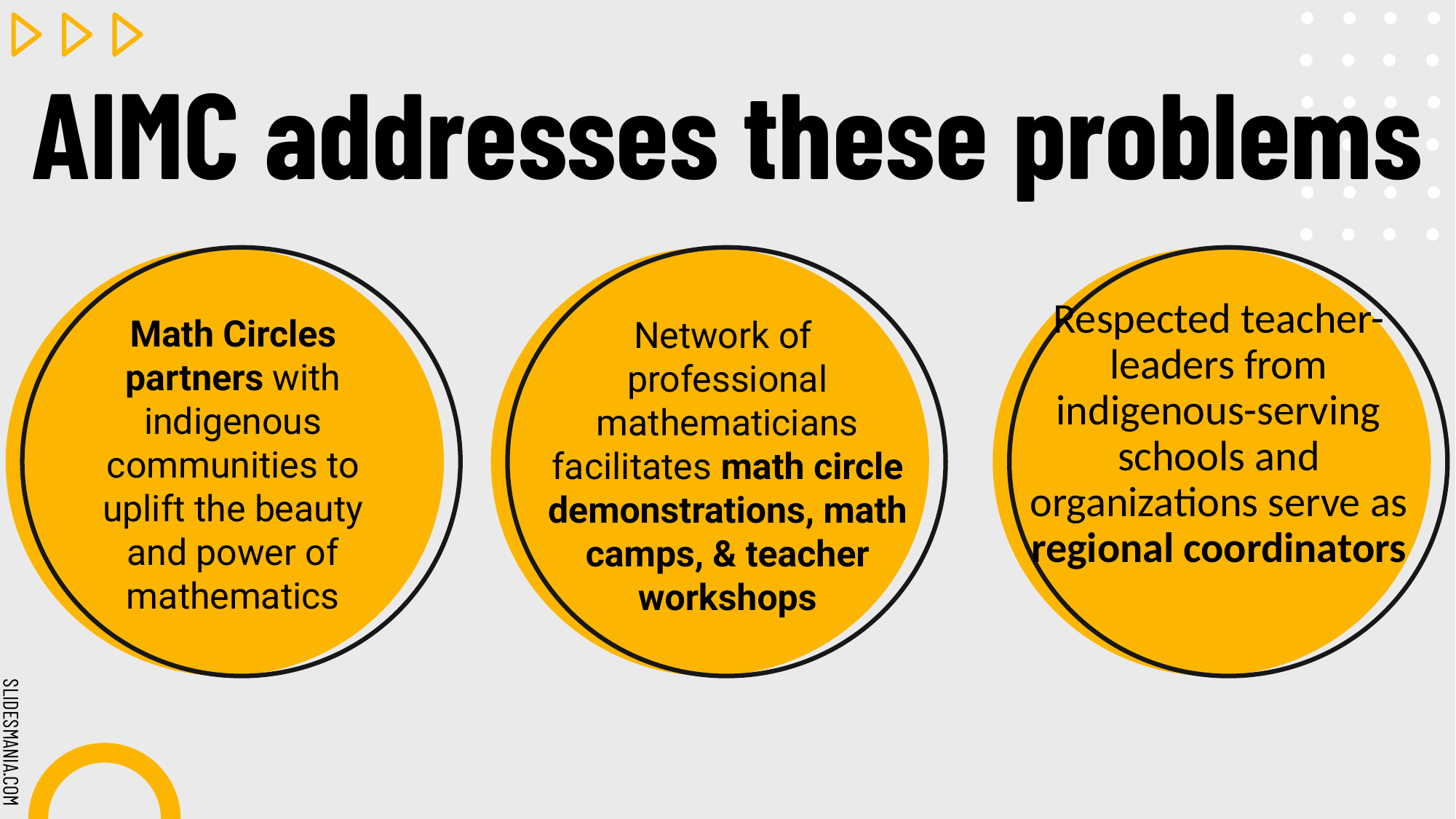

AIMC addresses these problems

Network of
professional mathematicians facilitates math circle demonstrations, math camps, & teacher workshops

Math Circles partners with indigenous communities to uplift the beauty and power of mathematics

Respected teacher-leaders from indigenous-serving schools and organizations serve as regional coordinators